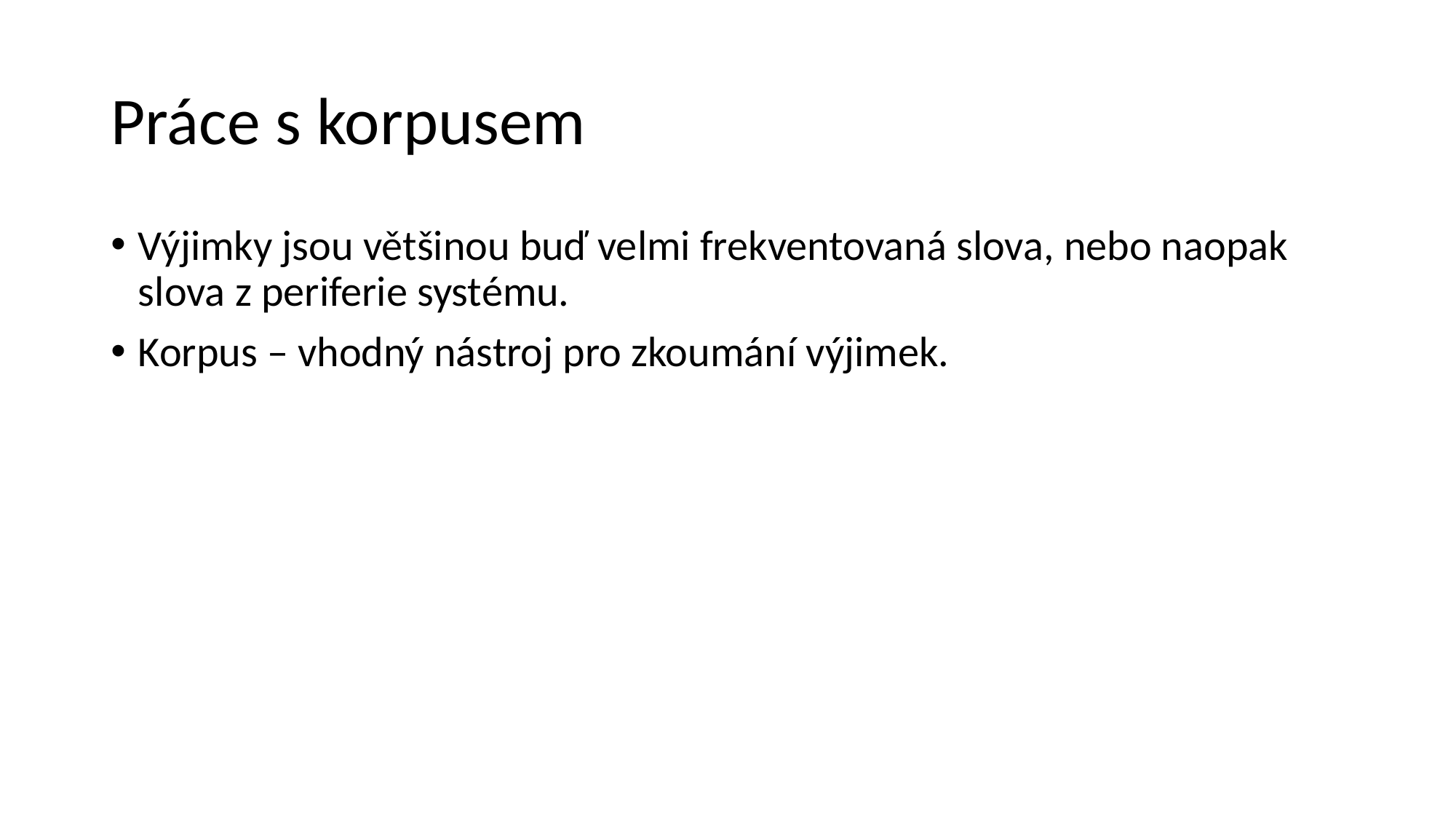

# Práce s korpusem
Výjimky jsou většinou buď velmi frekventovaná slova, nebo naopak slova z periferie systému.
Korpus – vhodný nástroj pro zkoumání výjimek.